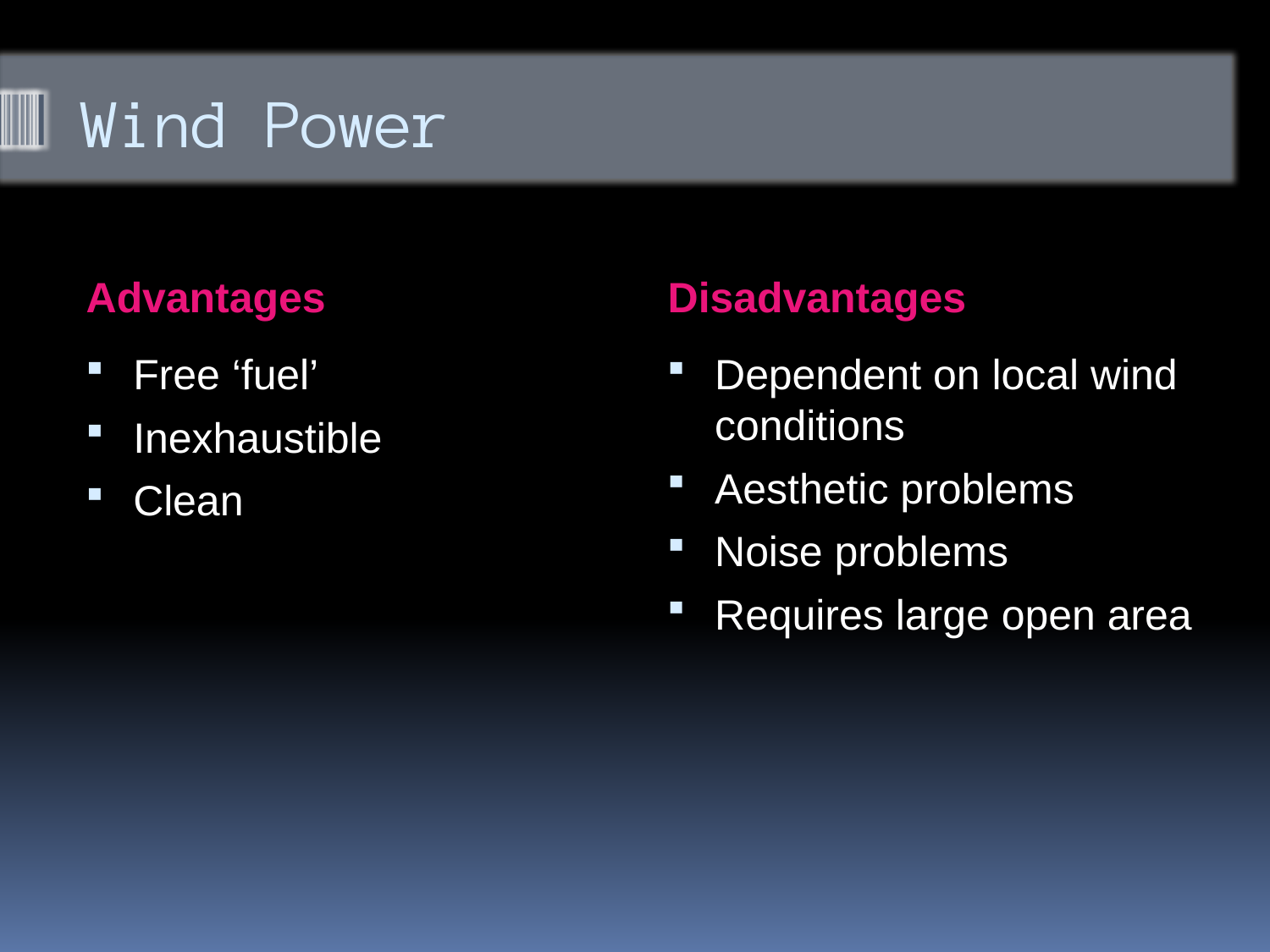

# Wind Power
Advantages
Disadvantages
Dependent on local wind conditions
Aesthetic problems
Noise problems
Requires large open area
Free ‘fuel’
Inexhaustible
Clean